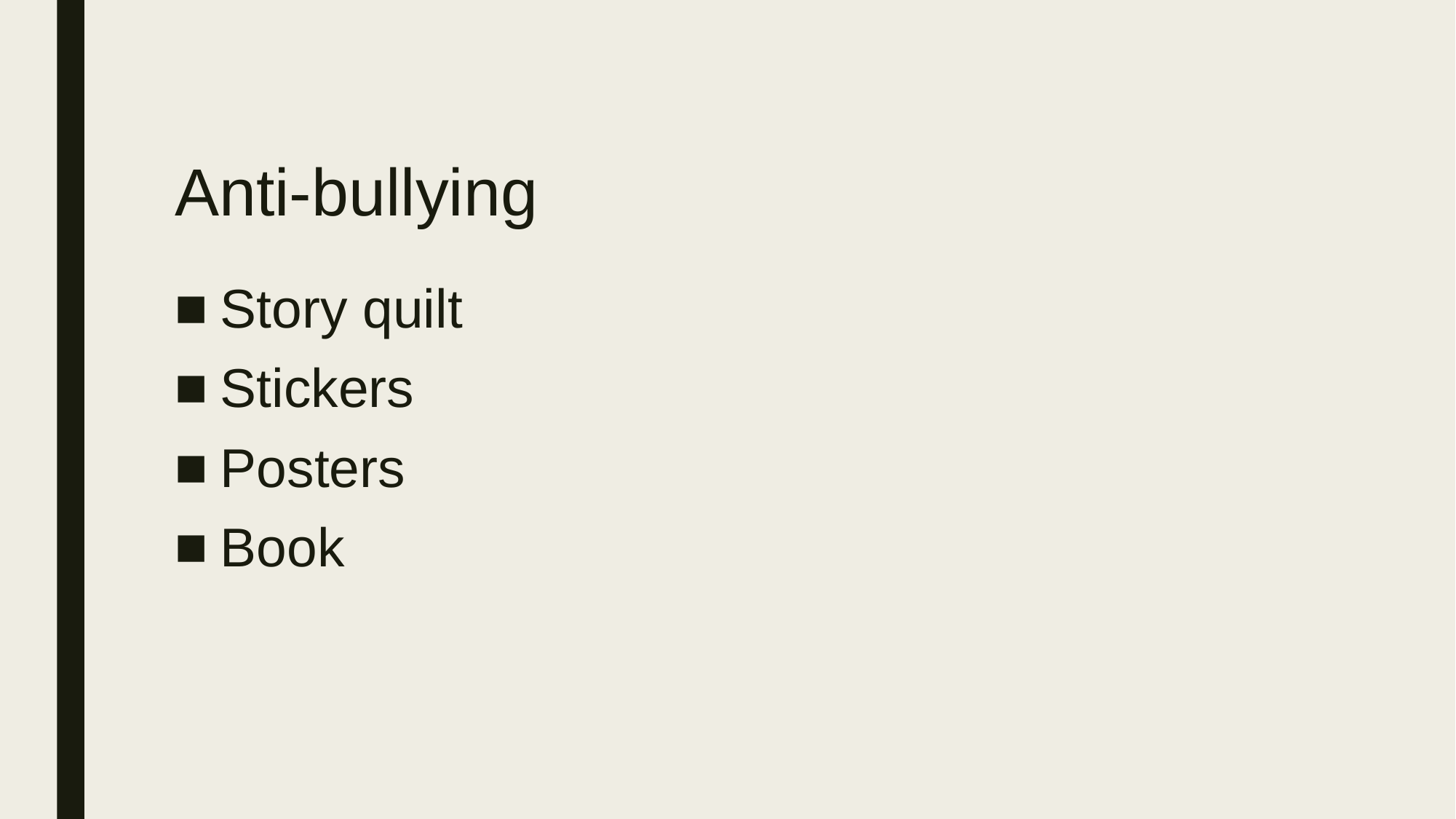

# Anti-bullying
Story quilt
Stickers
Posters
Book